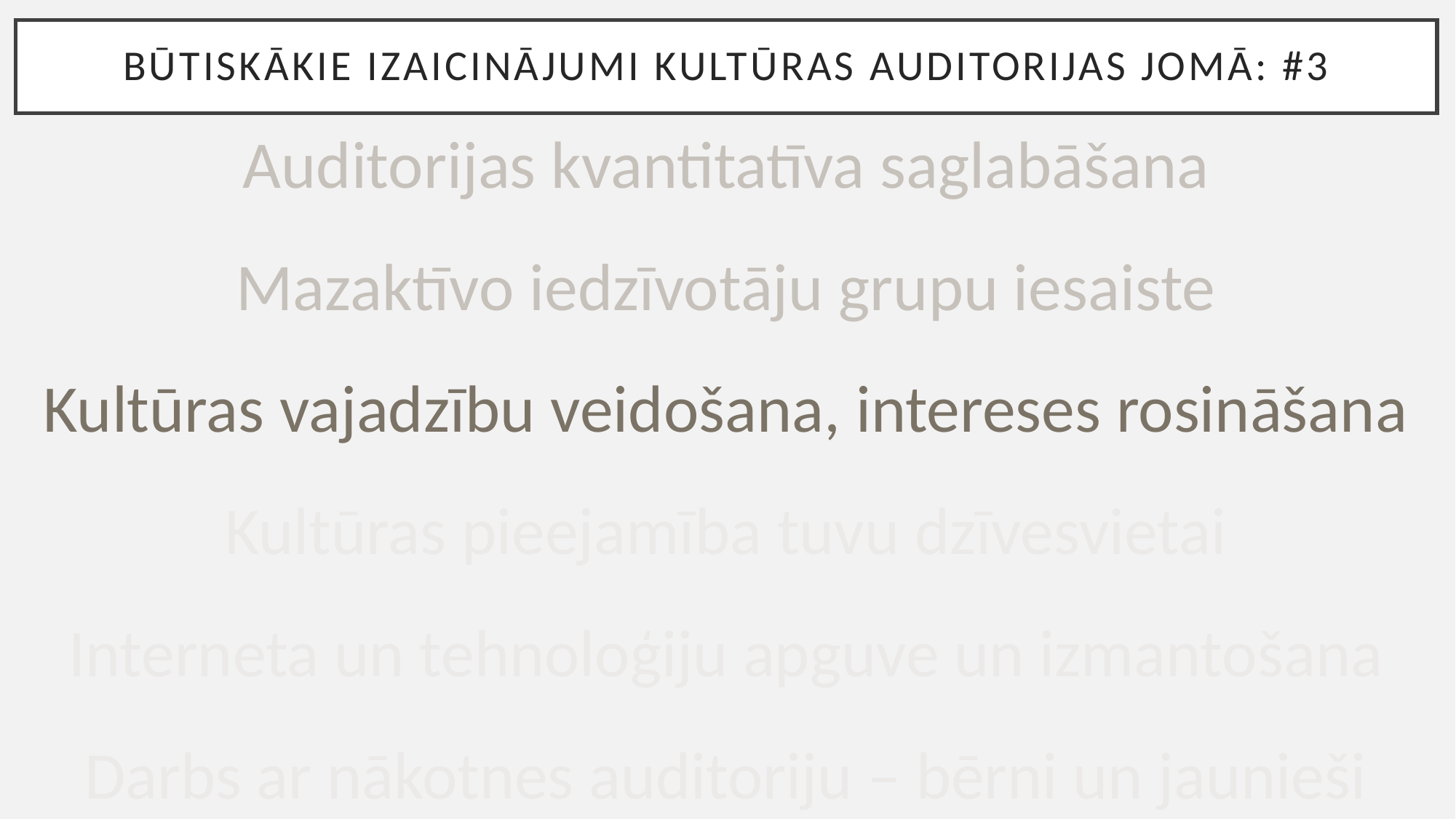

# BŪTISKĀKIE IZAICINĀJUMI KULTŪRAS AUDITORIJAS JOMĀ: #3
Auditorijas kvantitatīva saglabāšana
Mazaktīvo iedzīvotāju grupu iesaiste
Kultūras vajadzību veidošana, intereses rosināšana
Kultūras pieejamība tuvu dzīvesvietai
Interneta un tehnoloģiju apguve un izmantošana
Darbs ar nākotnes auditoriju – bērni un jaunieši